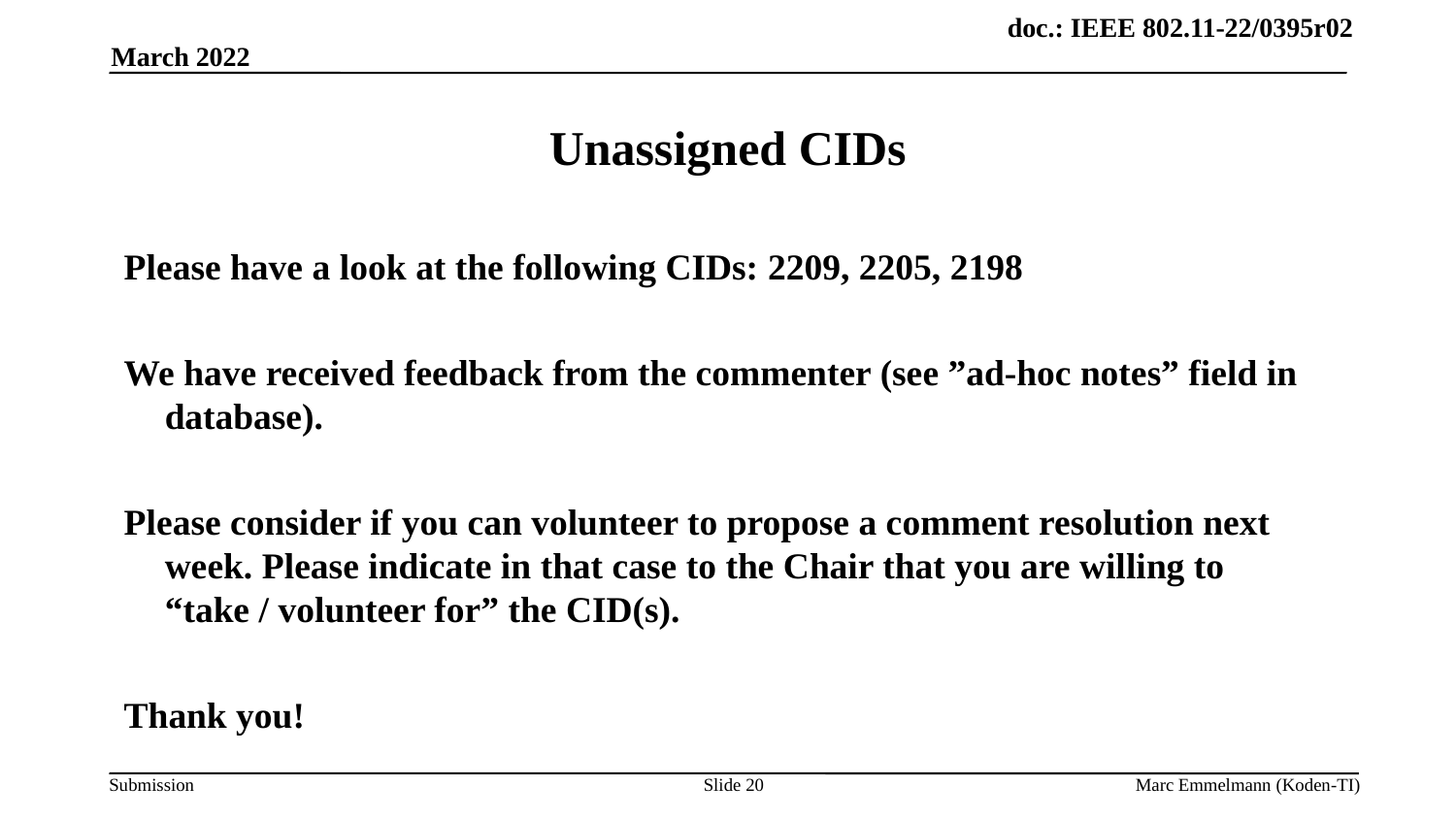

March 2022
# Unassigned CIDs
Please have a look at the following CIDs: 2209, 2205, 2198

We have received feedback from the commenter (see ”ad-hoc notes” field in database).

Please consider if you can volunteer to propose a comment resolution next week. Please indicate in that case to the Chair that you are willing to “take / volunteer for” the CID(s).

Thank you!
Slide 20
Marc Emmelmann (Koden-TI)